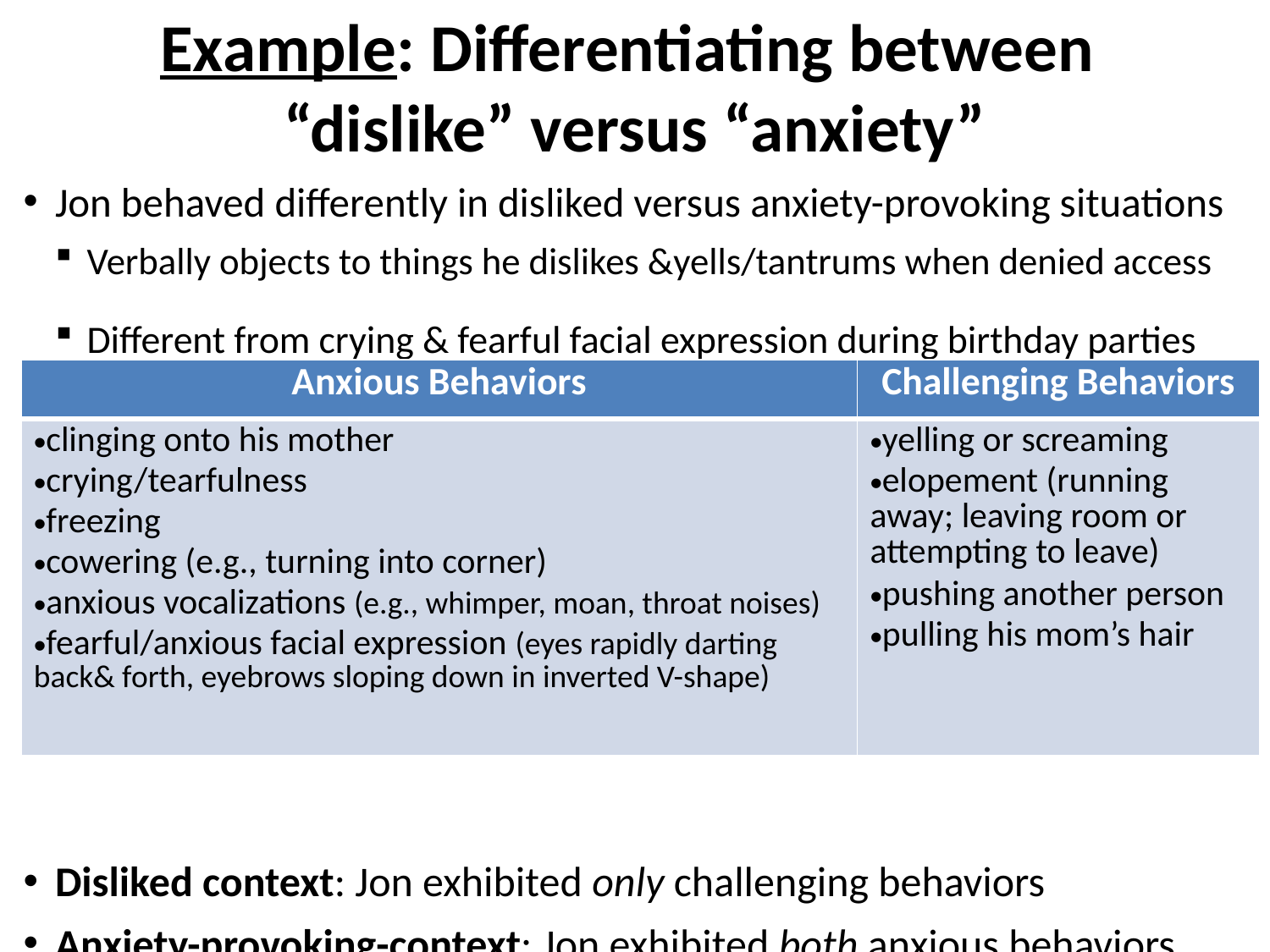

# Example: Differentiating between “dislike” versus “anxiety”
Jon behaved differently in disliked versus anxiety-provoking situations

Verbally objects to things he dislikes &yells/tantrums when denied access

Different from crying & fearful facial expression during birthday parties

Disliked context: Jon exhibited only challenging behaviors

Anxiety-provoking-context: Jon exhibited both anxious behaviors and challenging behaviors
| Anxious Behaviors | Challenging Behaviors |
| --- | --- |
| clinging onto his mother crying/tearfulness freezing cowering (e.g., turning into corner) anxious vocalizations (e.g., whimper, moan, throat noises) fearful/anxious facial expression (eyes rapidly darting back& forth, eyebrows sloping down in inverted V-shape) | yelling or screaming elopement (running away; leaving room or attempting to leave) pushing another person pulling his mom’s hair |